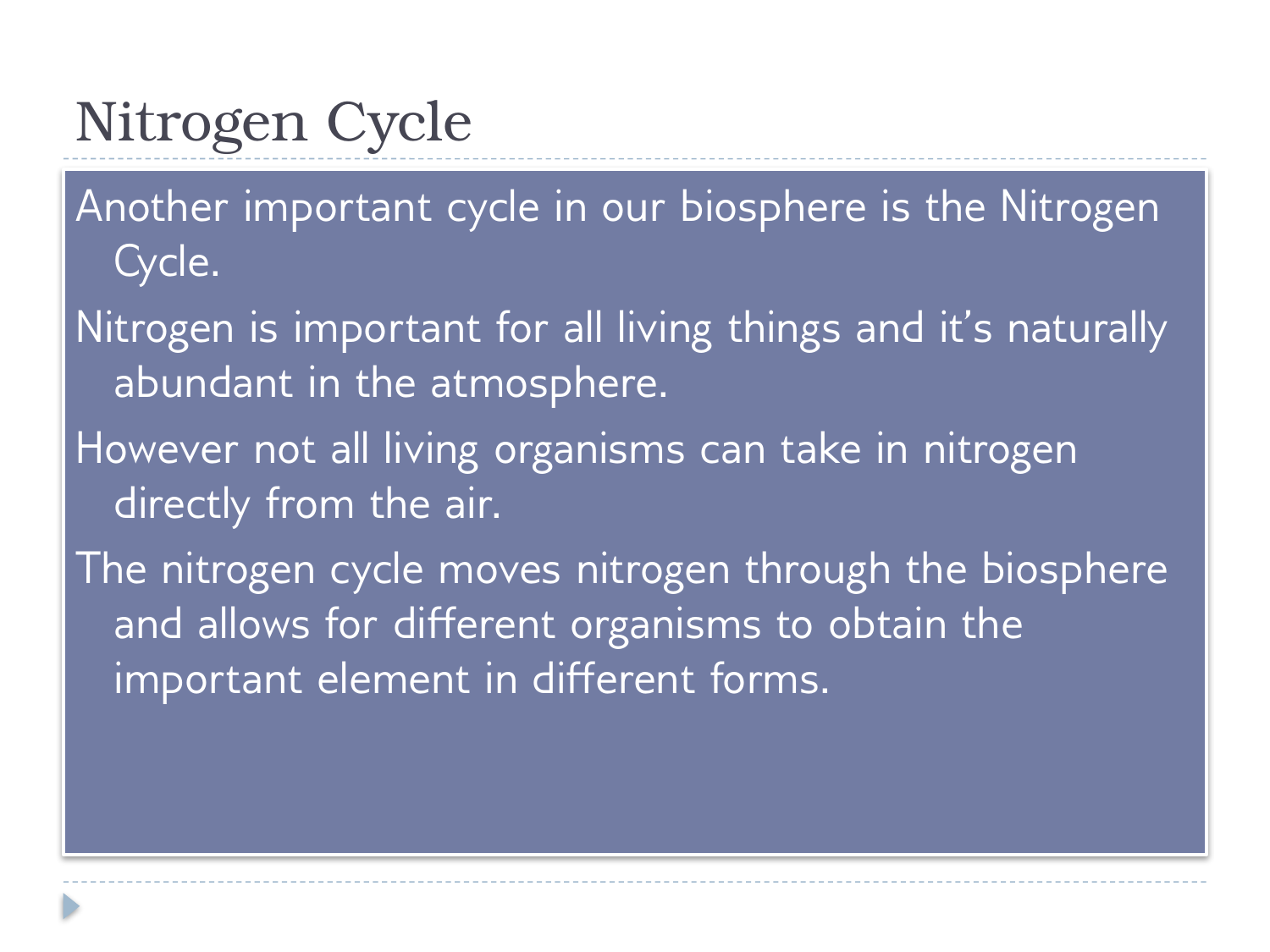

# Nitrogen Cycle
Another important cycle in our biosphere is the Nitrogen Cycle.
Nitrogen is important for all living things and it’s naturally abundant in the atmosphere.
However not all living organisms can take in nitrogen directly from the air.
The nitrogen cycle moves nitrogen through the biosphere and allows for different organisms to obtain the important element in different forms.